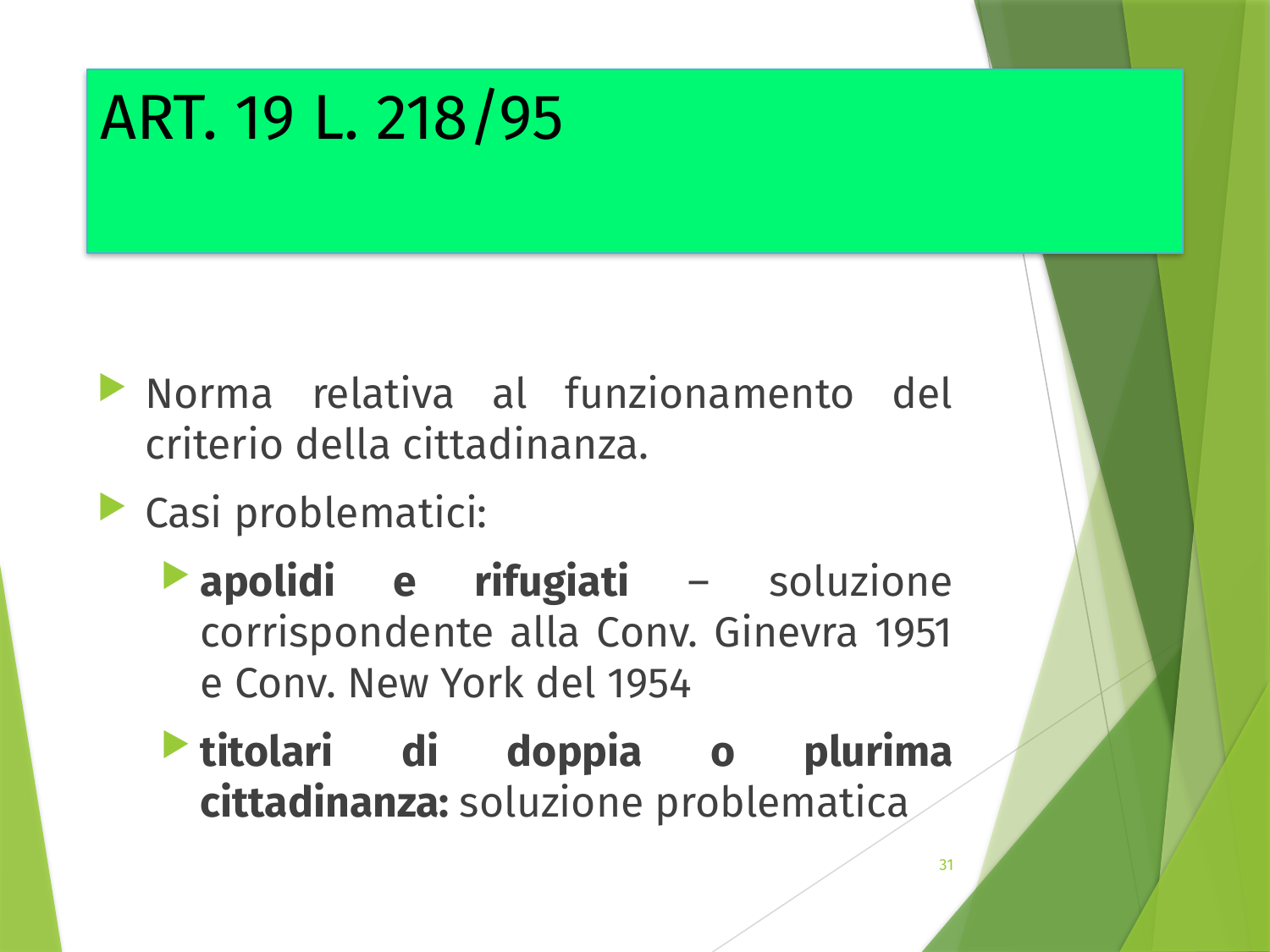

# ART. 19 L. 218/95

Norma relativa al funzionamento del criterio della cittadinanza.
Casi problematici:
apolidi e rifugiati – soluzione corrispondente alla Conv. Ginevra 1951 e Conv. New York del 1954
titolari di doppia o plurima cittadinanza: soluzione problematica
31